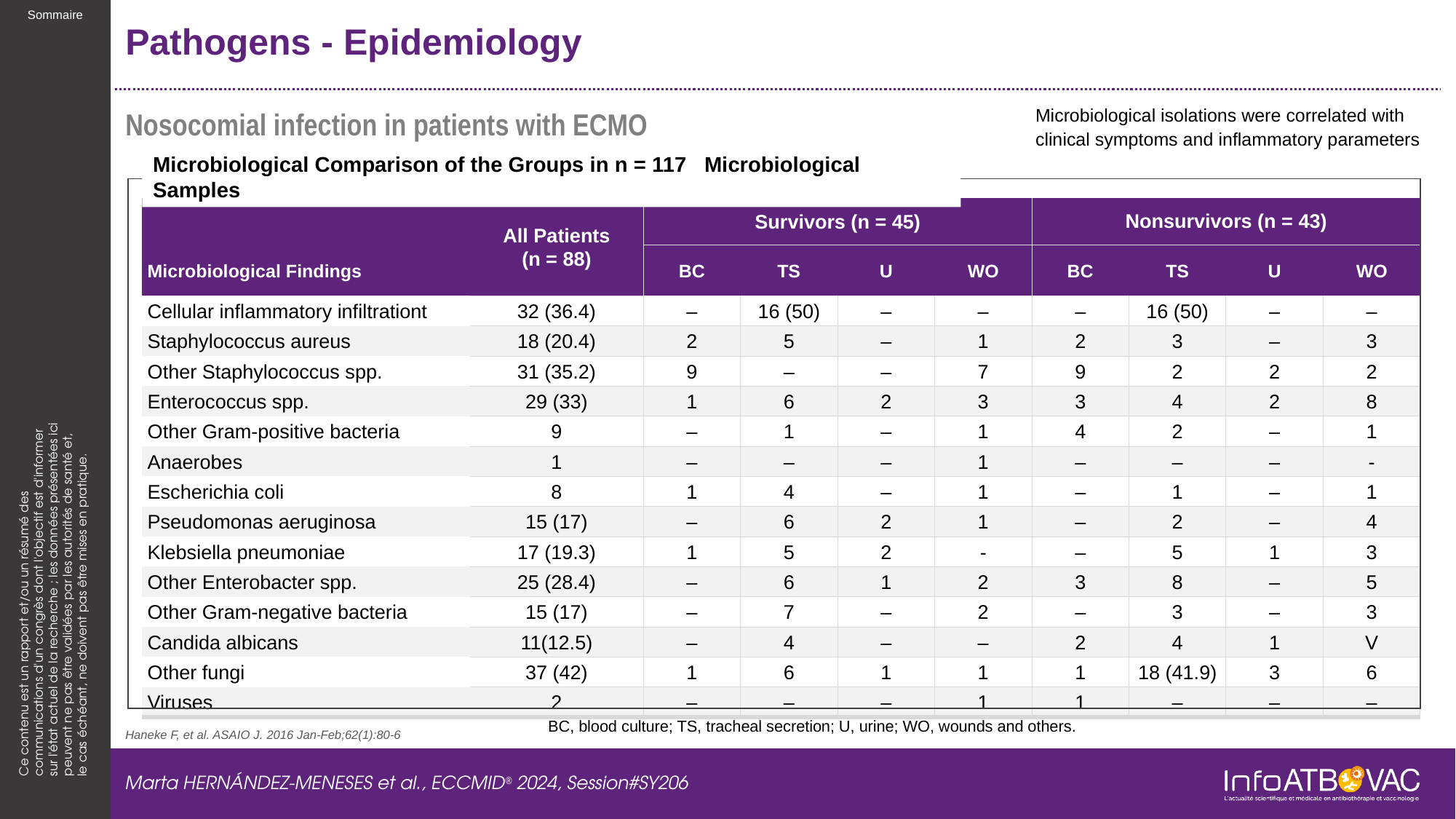

# Pathogens - Epidemiology
Nosocomial infection in patients with ECMO
Microbiological isolations were correlated with clinical symptoms and inflammatory parameters
Microbiological Comparison of the Groups in n = 117   Microbiological Samples

|  | All Patients (n = 88) | Survivors (n = 45) |  |  |  | Nonsurvivors (n = 43) |  |  |  |
| --- | --- | --- | --- | --- | --- | --- | --- | --- | --- |
| Microbiological Findings |  | BC | TS | U | WO | BC | TS | U | WO |
| Cellular inflammatory infiltrationt | 32 (36.4) | – | 16 (50) | – | – | – | 16 (50) | – | – |
| Staphylococcus aureus | 18 (20.4) | 2 | 5 | – | 1 | 2 | 3 | – | 3 |
| Other Staphylococcus spp. | 31 (35.2) | 9 | – | – | 7 | 9 | 2 | 2 | 2 |
| Enterococcus spp. | 29 (33) | 1 | 6 | 2 | 3 | 3 | 4 | 2 | 8 |
| Other Gram-positive bacteria | 9 | – | 1 | – | 1 | 4 | 2 | – | 1 |
| Anaerobes | 1 | – | – | – | 1 | – | – | – | - |
| Escherichia coli | 8 | 1 | 4 | – | 1 | – | 1 | – | 1 |
| Pseudomonas aeruginosa | 15 (17) | – | 6 | 2 | 1 | – | 2 | – | 4 |
| Klebsiella pneumoniae | 17 (19.3) | 1 | 5 | 2 | - | – | 5 | 1 | 3 |
| Other Enterobacter spp. | 25 (28.4) | – | 6 | 1 | 2 | 3 | 8 | – | 5 |
| Other Gram-negative bacteria | 15 (17) | – | 7 | – | 2 | – | 3 | – | 3 |
| Candida albicans | 11(12.5) | – | 4 | – | – | 2 | 4 | 1 | V |
| Other fungi | 37 (42) | 1 | 6 | 1 | 1 | 1 | 18 (41.9) | 3 | 6 |
| Viruses | 2 | – | – | – | 1 | 1 | – | – | – |
BC, blood culture; TS, tracheal secretion; U, urine; WO, wounds and others.
Haneke F, et al. ASAIO J. 2016 Jan-Feb;62(1):80-6

Marta HERNÁNDEZ-MENESES et al., ECCMID® 2024, Session#SY206